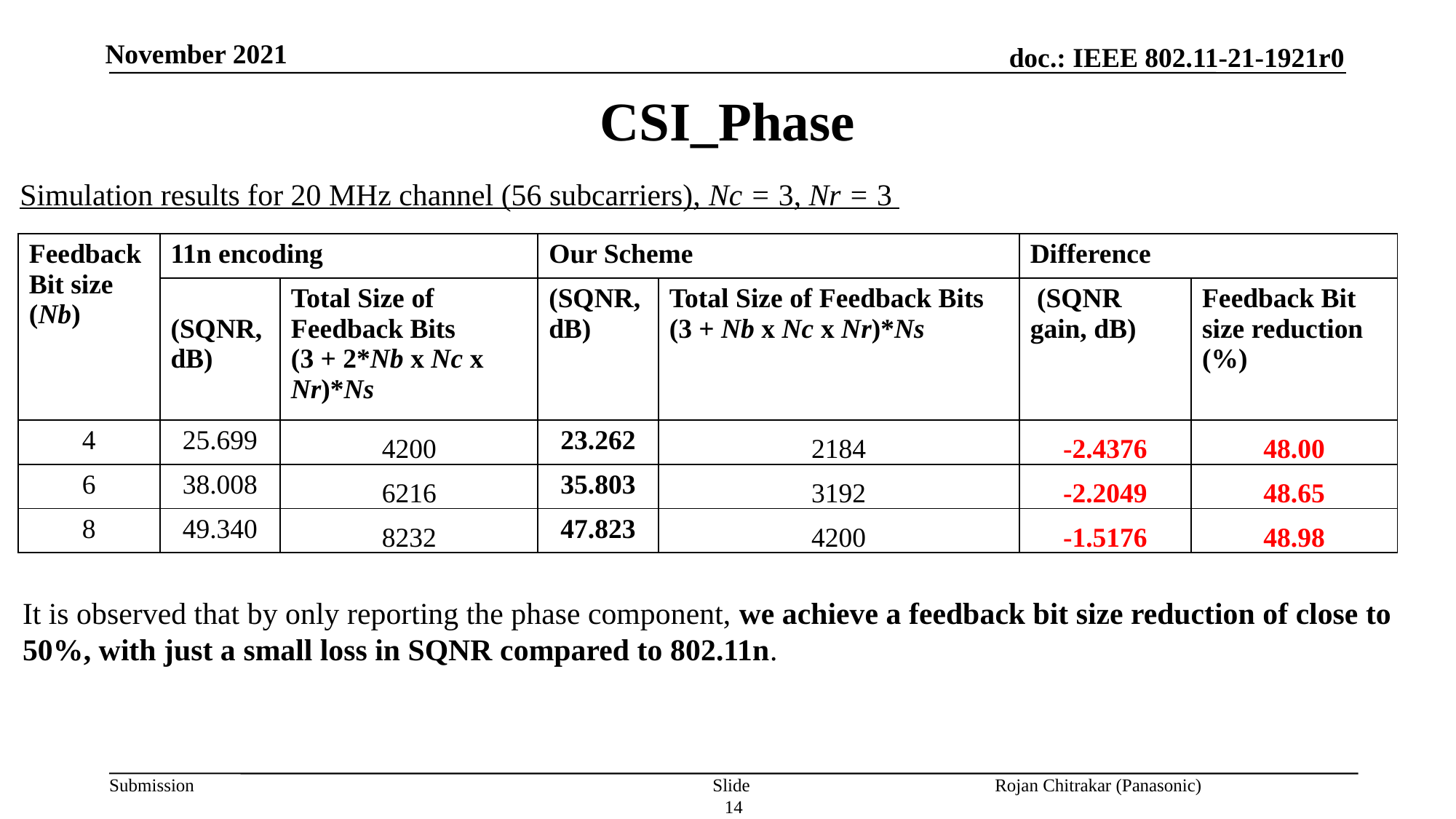

CSI_Phase

Simulation results for 20 MHz channel (56 subcarriers), Nc = 3, Nr = 3
| Feedback Bit size (Nb) | 11n encoding |  | Our Scheme |  | Difference |  |
| --- | --- | --- | --- | --- | --- | --- |
| Feedback Bit size (Nb) | (SQNR, dB) | Total Size of Feedback Bits (3 + 2\*Nb x Nc x Nr)\*Ns | (SQNR, dB) | Total Size of Feedback Bits (3 + Nb x Nc x Nr)\*Ns | (SQNR gain, dB) | Feedback Bit size reduction (%) |
| 4 | 25.699 | 4200 | 23.262 | 2184 | -2.4376 | 48.00 |
| 6 | 38.008 | 6216 | 35.803 | 3192 | -2.2049 | 48.65 |
| 8 | 49.340 | 8232 | 47.823 | 4200 | -1.5176 | 48.98 |
It is observed that by only reporting the phase component, we achieve a feedback bit size reduction of close to 50%, with just a small loss in SQNR compared to 802.11n.
Slide 14
Rojan Chitrakar (Panasonic)